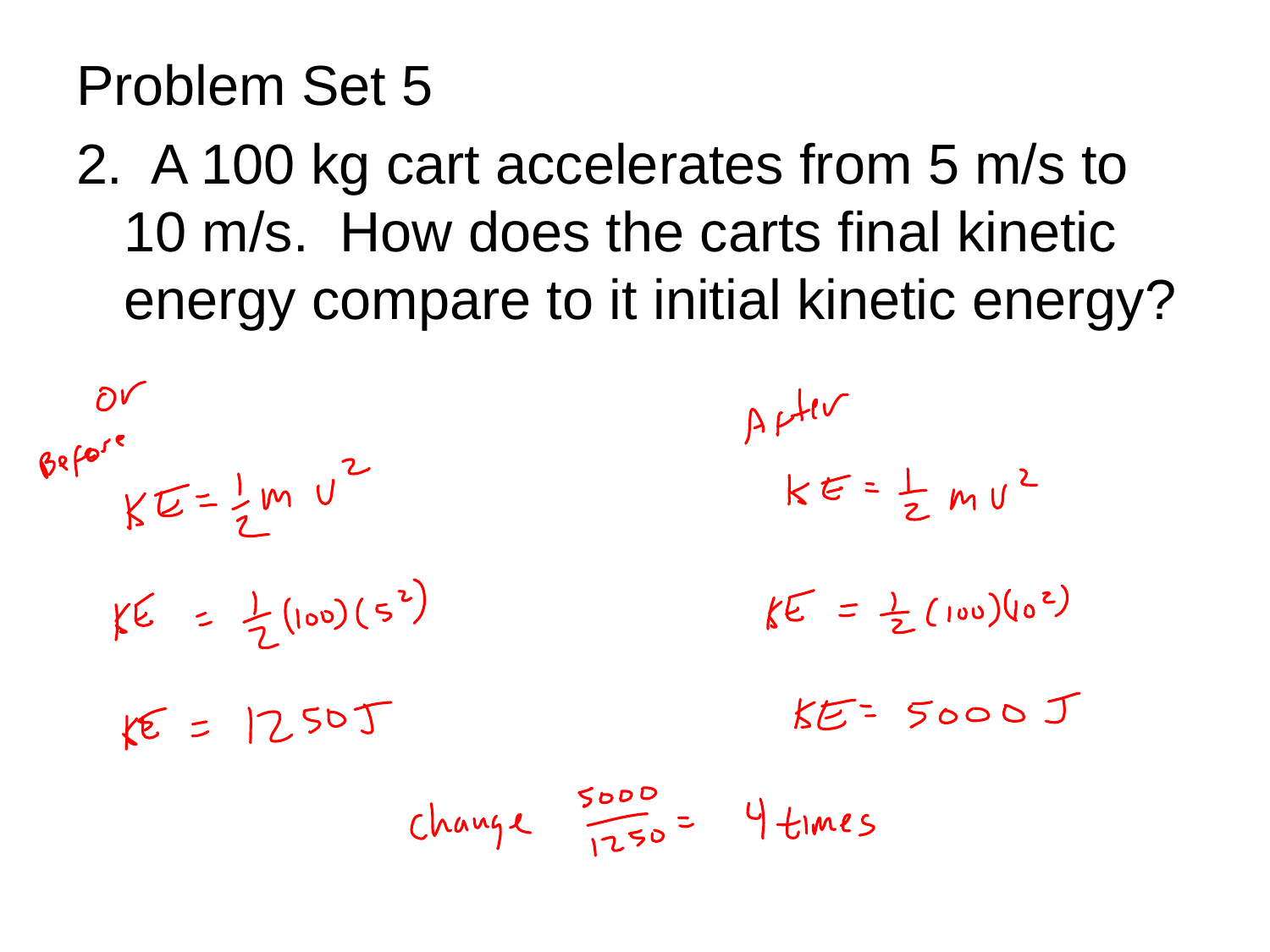

Problem Set 5
2.  A 100 kg cart accelerates from 5 m/s to 10 m/s.  How does the carts final kinetic energy compare to it initial kinetic energy?